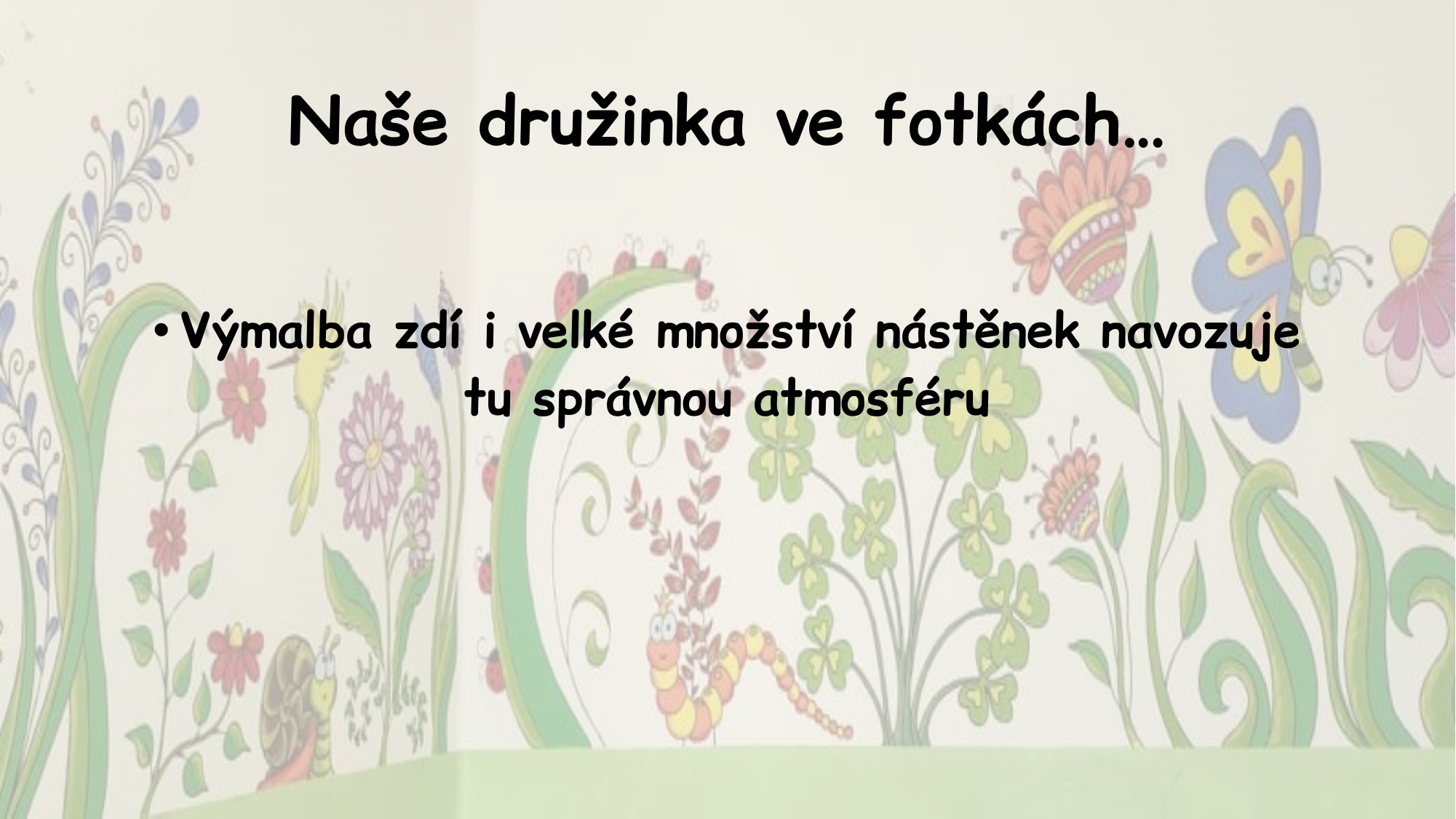

# Naše družinka ve fotkách…
Výmalba zdí i velké množství nástěnek navozuje
tu správnou atmosféru